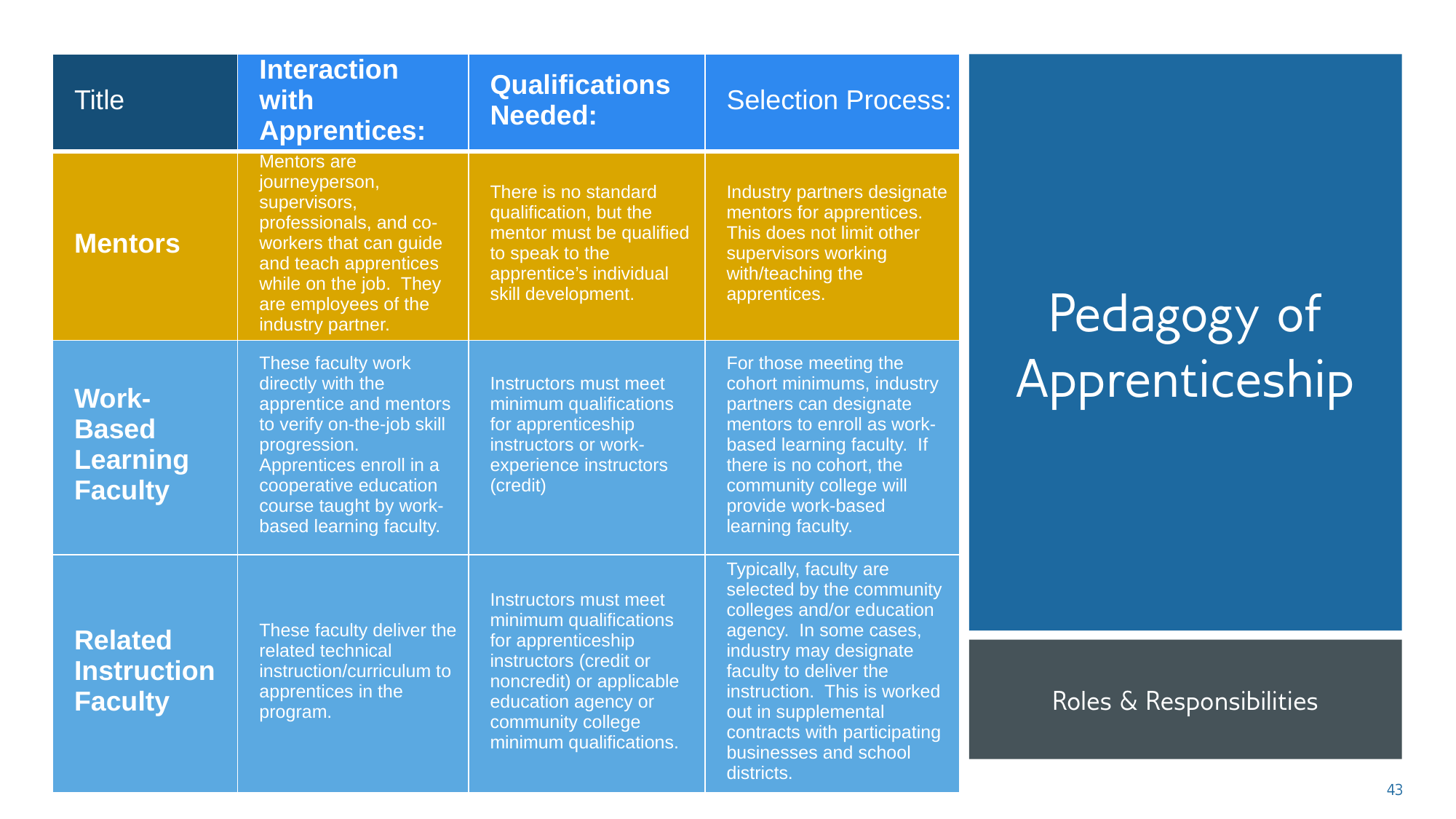

# Pedagogy of Apprenticeship
| Title | Interaction with Apprentices: | Qualifications Needed: | Selection Process: |
| --- | --- | --- | --- |
| Mentors | Mentors are journeyperson, supervisors, professionals, and co-workers that can guide and teach apprentices while on the job. They are employees of the industry partner. | There is no standard qualification, but the mentor must be qualified to speak to the apprentice’s individual skill development. | Industry partners designate mentors for apprentices. This does not limit other supervisors working with/teaching the apprentices. |
| Work-Based Learning Faculty | These faculty work directly with the apprentice and mentors to verify on-the-job skill progression. Apprentices enroll in a cooperative education course taught by work-based learning faculty. | Instructors must meet minimum qualifications for apprenticeship instructors or work-experience instructors (credit) | For those meeting the cohort minimums, industry partners can designate mentors to enroll as work-based learning faculty. If there is no cohort, the community college will provide work-based learning faculty. |
| Related Instruction Faculty | These faculty deliver the related technical instruction/curriculum to apprentices in the program. | Instructors must meet minimum qualifications for apprenticeship instructors (credit or noncredit) or applicable education agency or community college minimum qualifications. | Typically, faculty are selected by the community colleges and/or education agency. In some cases, industry may designate faculty to deliver the instruction. This is worked out in supplemental contracts with participating businesses and school districts. |
Roles & Responsibilities
43